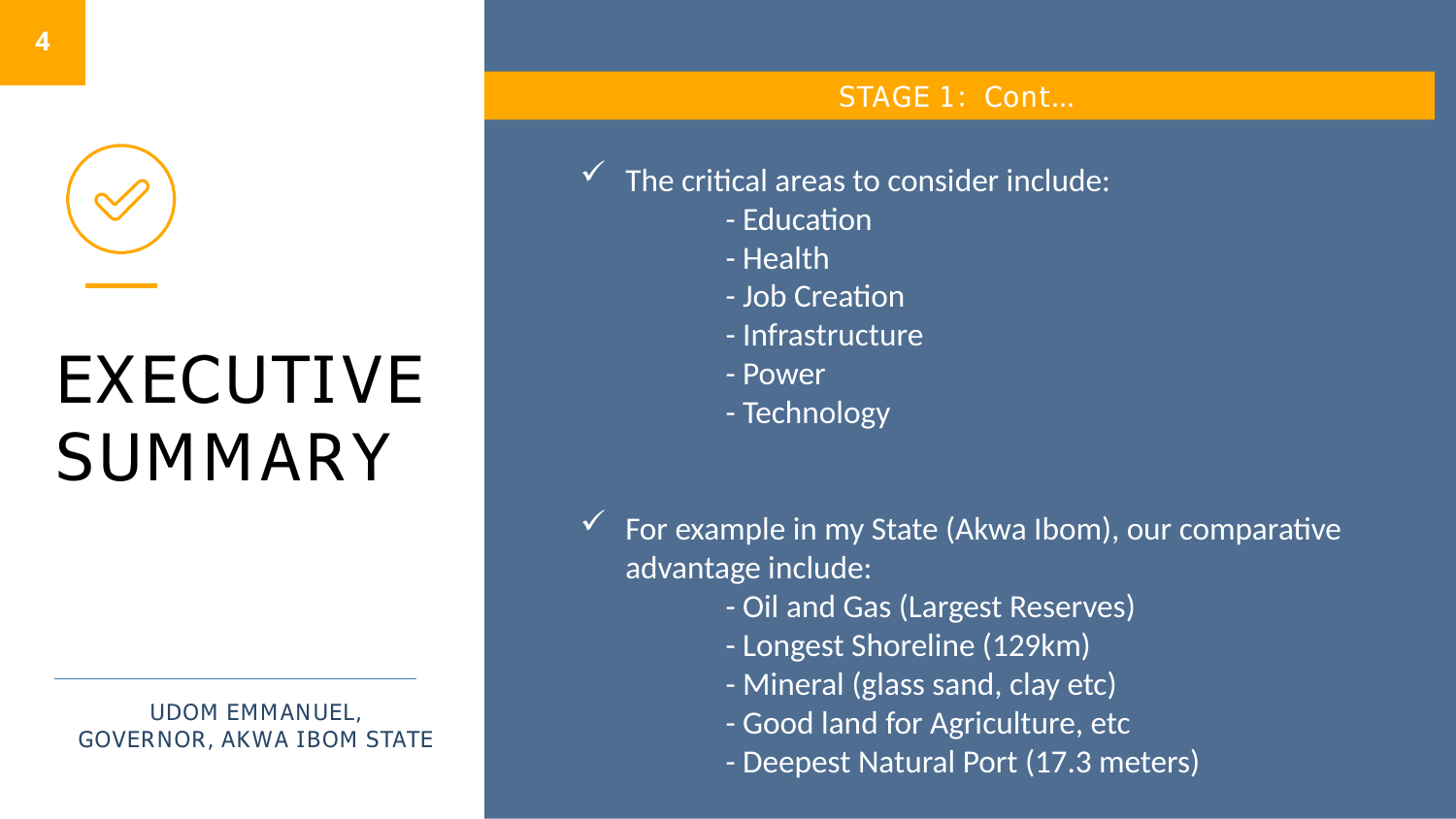

4
STAGE 1:	Cont…

The critical areas to consider include:
- Education
- Health
- Job Creation
- Infrastructure
- Power
- Technology

For example in my State (Akwa Ibom), our comparative advantage include:
- Oil and Gas (Largest Reserves)
- Longest Shoreline (129km)
- Mineral (glass sand, clay etc)
- Good land for Agriculture, etc
- Deepest Natural Port (17.3 meters)
EXECUTIVE
SUMMARY
UDOM EMMANUEL,
GOVERNOR, AKWA IBOM STATE